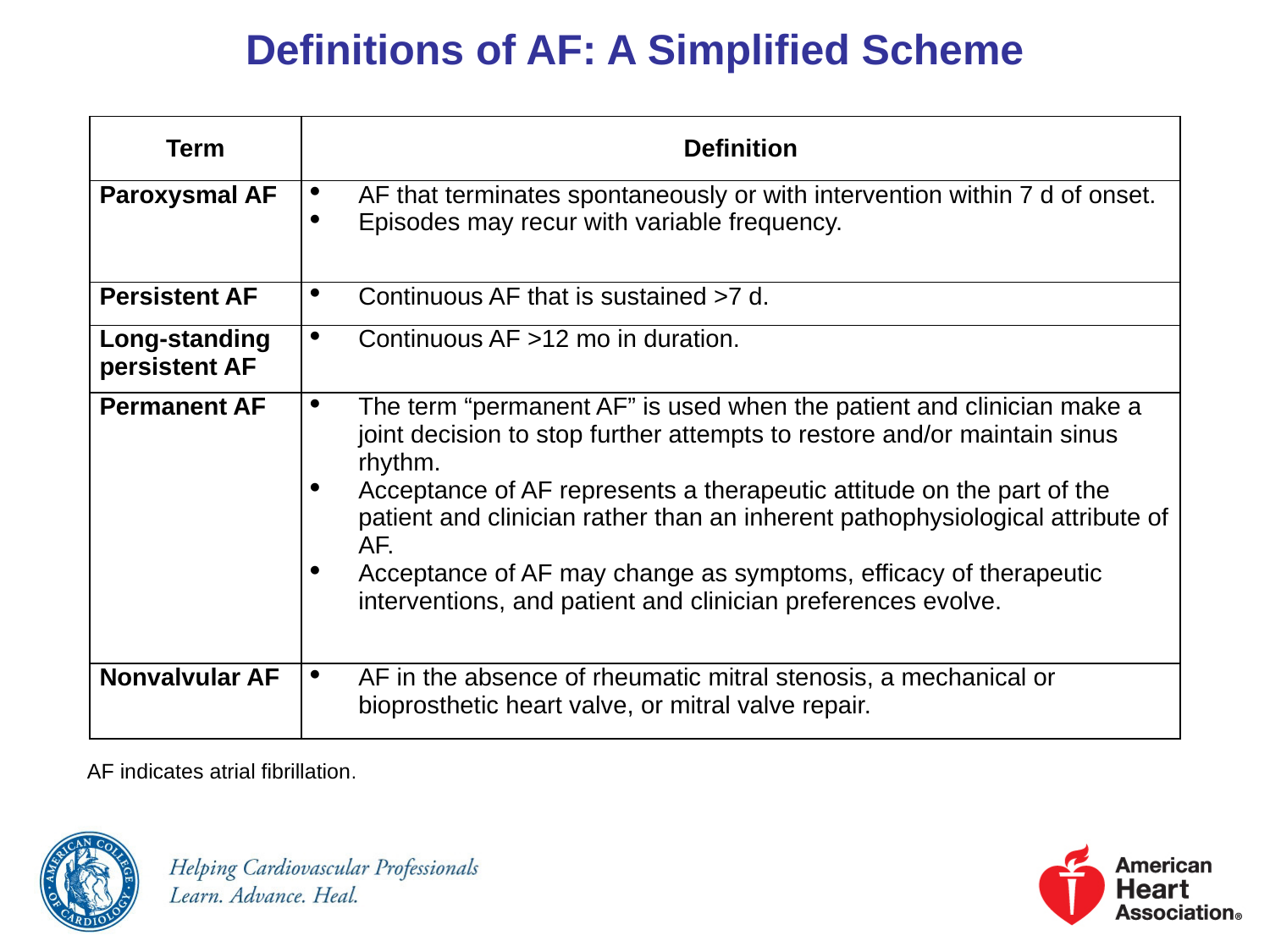

# Definitions of AF: A Simplified Scheme
| Term | Definition |
| --- | --- |
| Paroxysmal AF | AF that terminates spontaneously or with intervention within 7 d of onset. Episodes may recur with variable frequency. |
| Persistent AF | Continuous AF that is sustained >7 d. |
| Long-standing persistent AF | Continuous AF >12 mo in duration. |
| Permanent AF | The term “permanent AF” is used when the patient and clinician make a joint decision to stop further attempts to restore and/or maintain sinus rhythm. Acceptance of AF represents a therapeutic attitude on the part of the patient and clinician rather than an inherent pathophysiological attribute of AF. Acceptance of AF may change as symptoms, efficacy of therapeutic interventions, and patient and clinician preferences evolve. |
| Nonvalvular AF | AF in the absence of rheumatic mitral stenosis, a mechanical or bioprosthetic heart valve, or mitral valve repair. |
AF indicates atrial fibrillation.